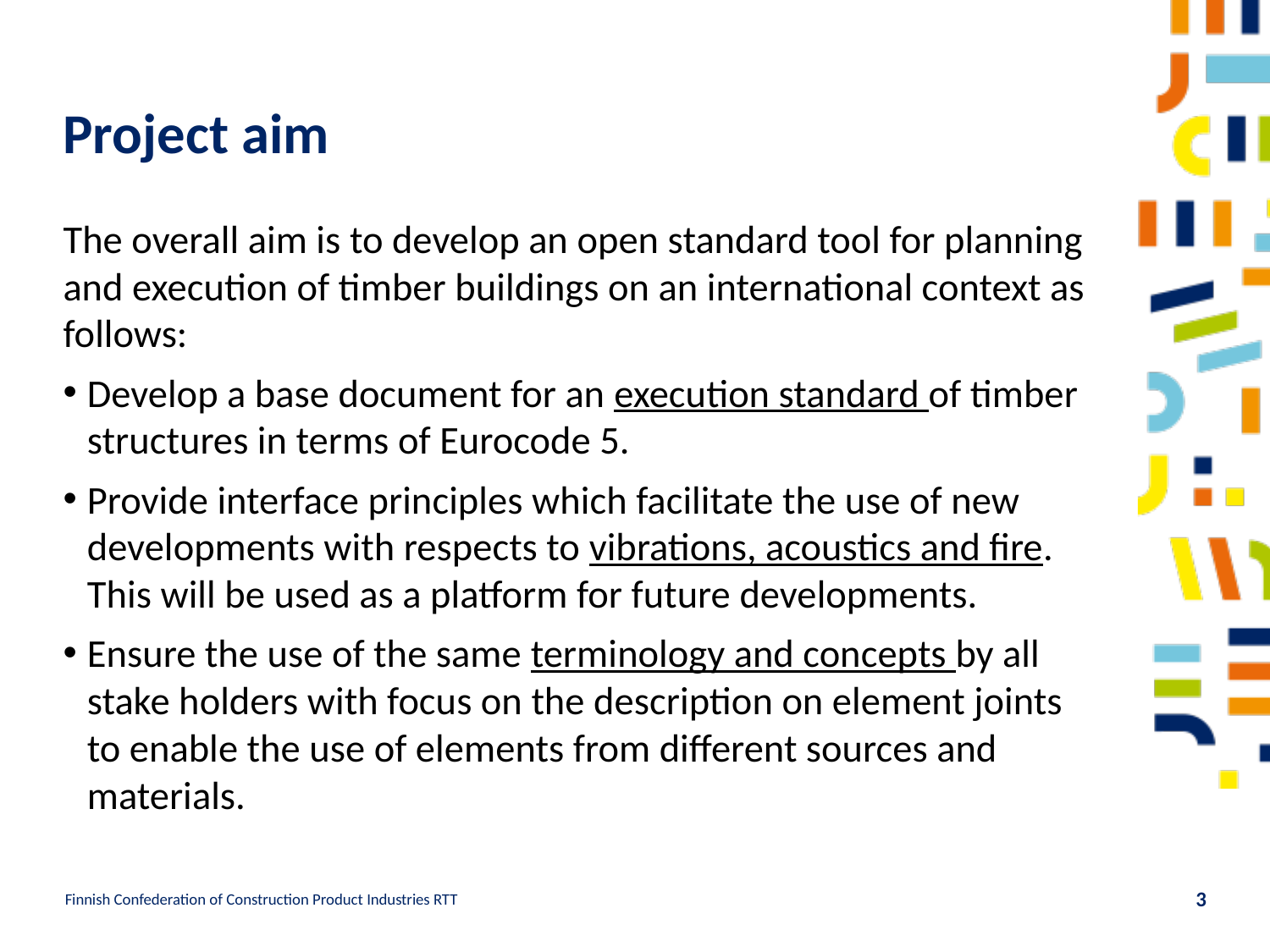

# Project aim
The overall aim is to develop an open standard tool for planning and execution of timber buildings on an international context as follows:
Develop a base document for an execution standard of timber structures in terms of Eurocode 5.
Provide interface principles which facilitate the use of new developments with respects to vibrations, acoustics and fire. This will be used as a platform for future developments.
Ensure the use of the same terminology and concepts by all stake holders with focus on the description on element joints to enable the use of elements from different sources and materials.

Finnish Confederation of Construction Product Industries RTT
3